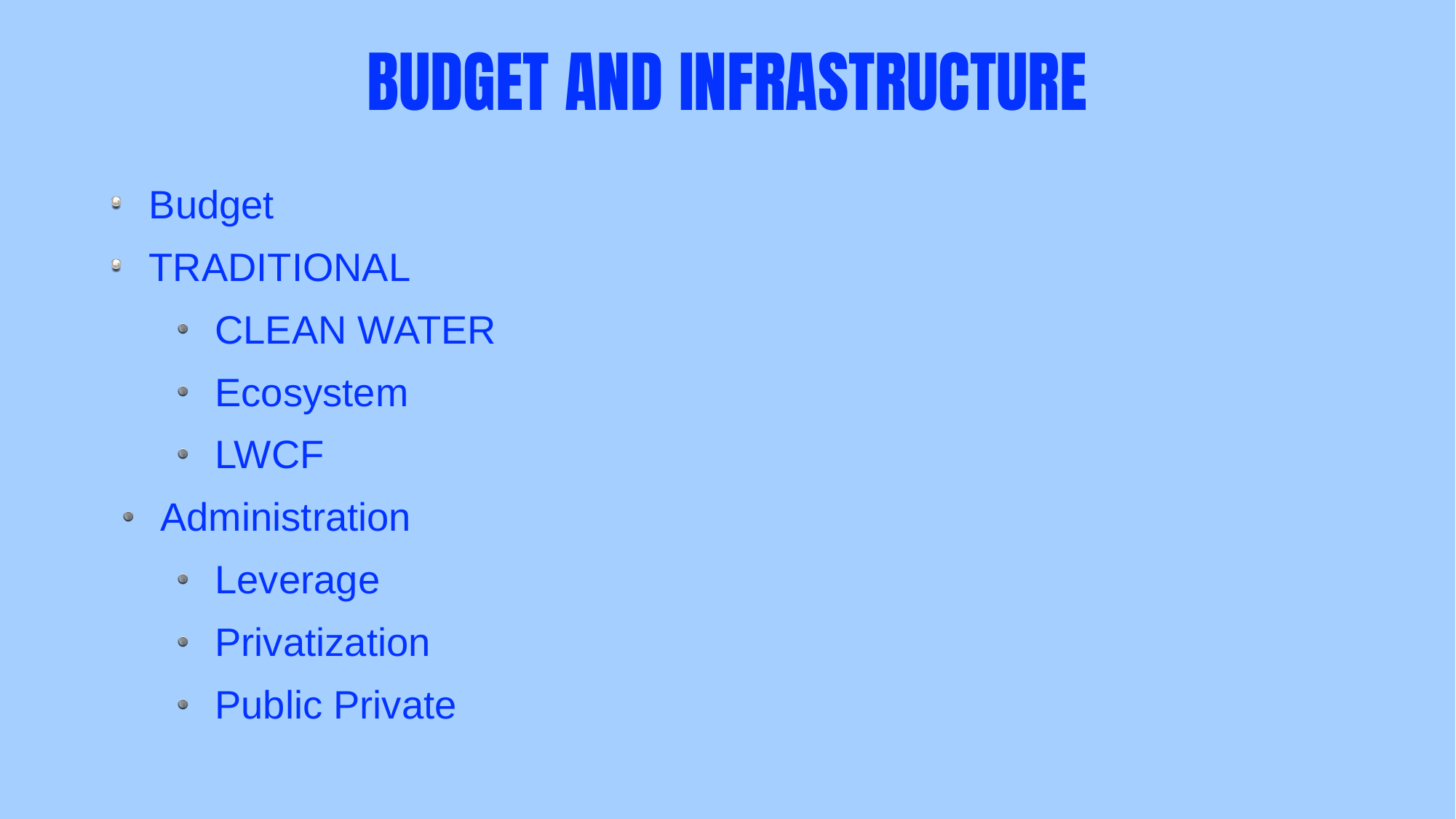

# BUDGET AND INFRASTRUCTURE
Budget
TRADITIONAL
CLEAN WATER
Ecosystem
LWCF
Administration
Leverage
Privatization
Public Private